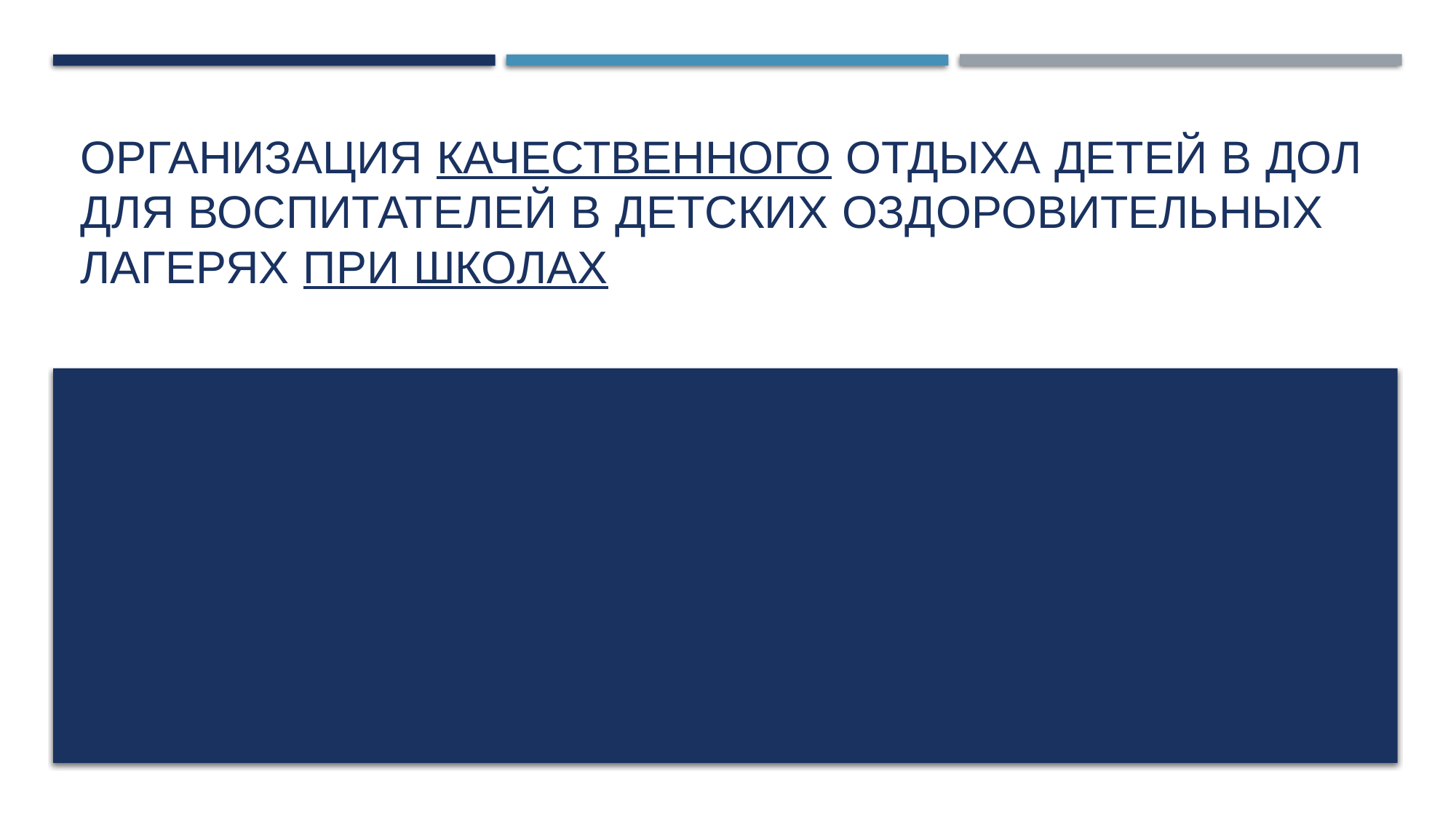

# Организация качественного отдыха детей в ДОЛ для воспитателей в детских оздоровительных лагерях при школах